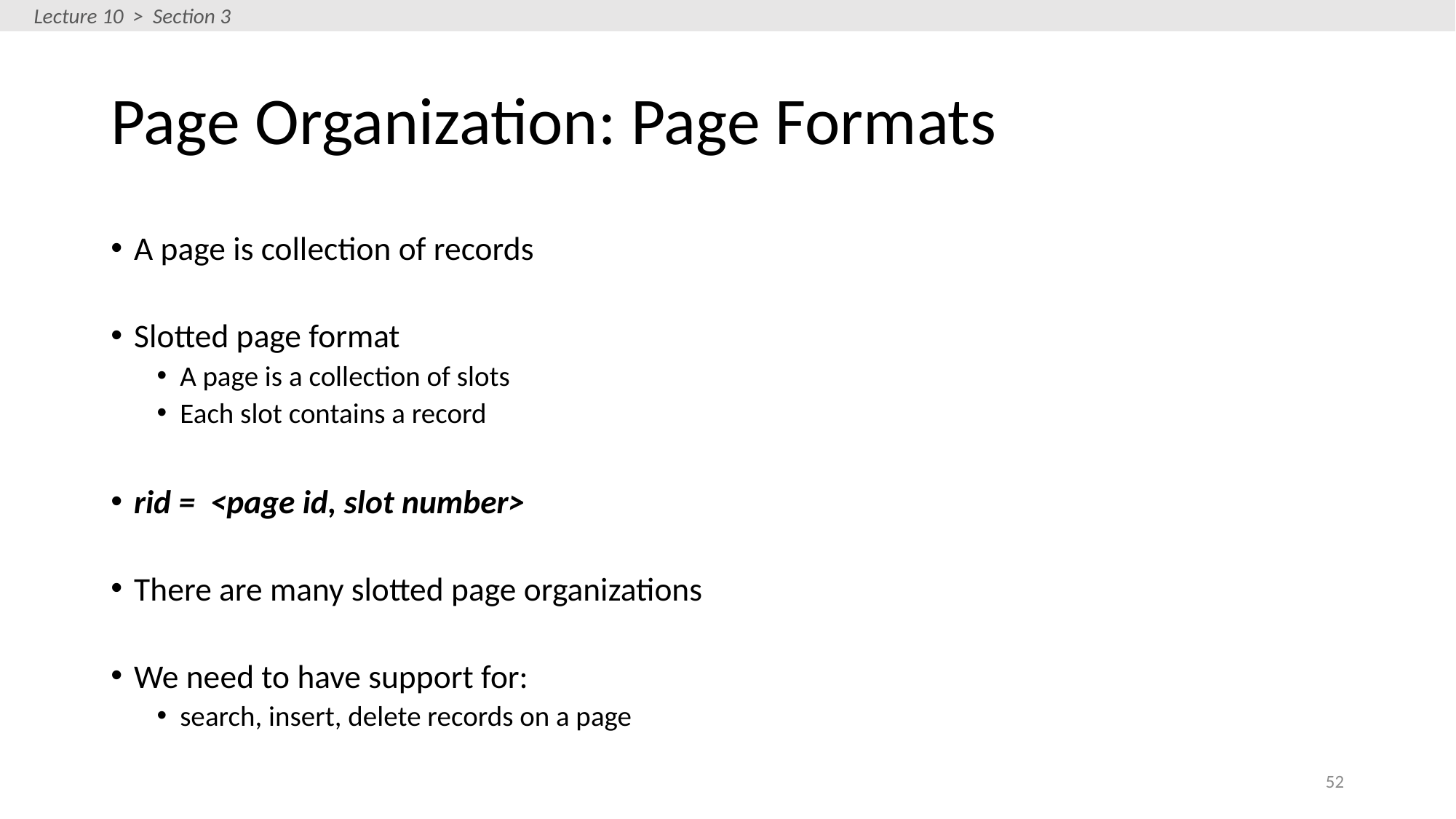

Lecture 10  >  Section 3
# Page Organization: Page Formats
A page is collection of records

Slotted page format
A page is a collection of slots
Each slot contains a record

rid =  <page id, slot number>

There are many slotted page organizations

We need to have support for:
search, insert, delete records on a page
52